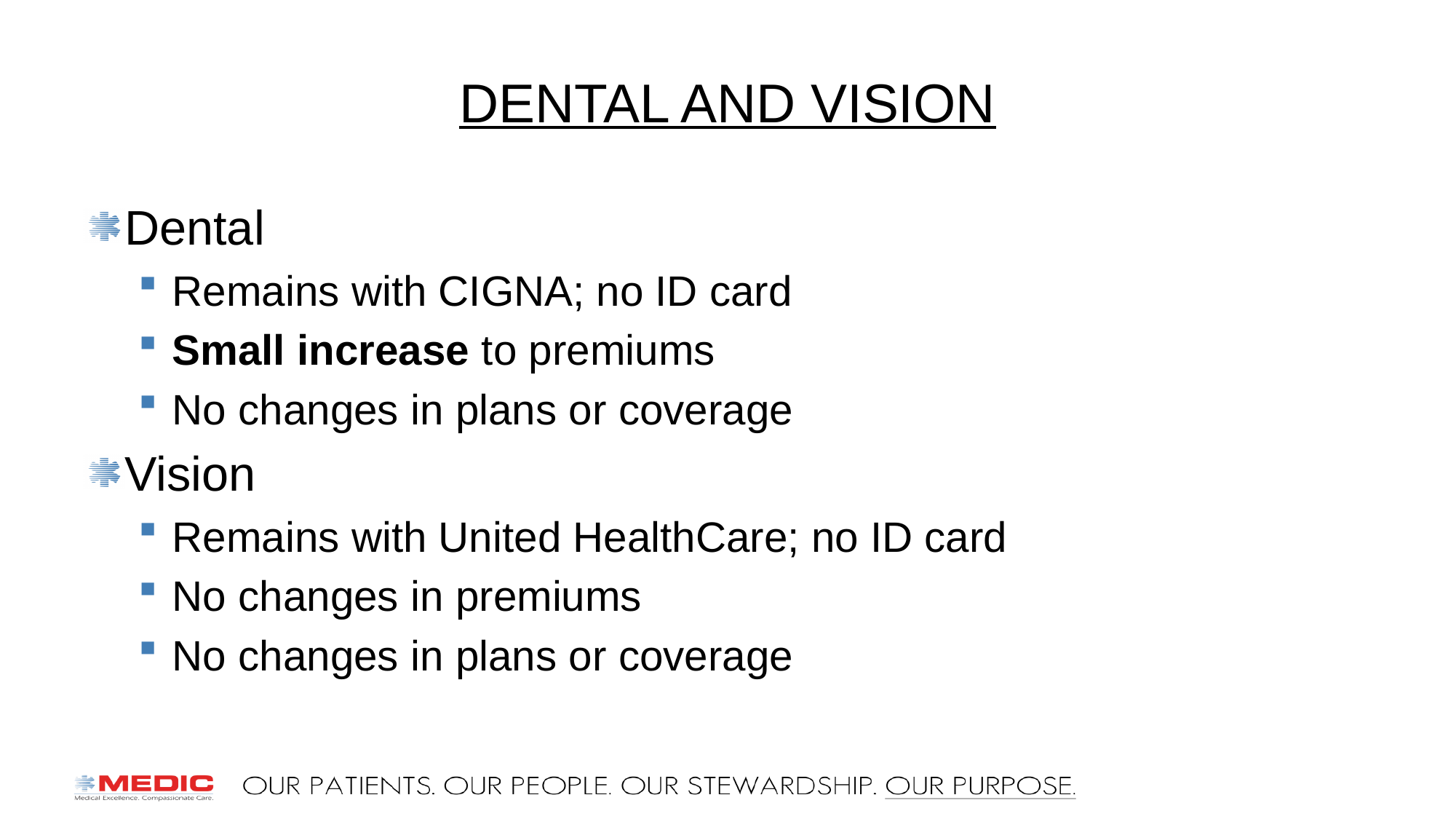

# Dental and vision
Dental
Remains with CIGNA; no ID card
Small increase to premiums
No changes in plans or coverage
Vision
Remains with United HealthCare; no ID card
No changes in premiums
No changes in plans or coverage